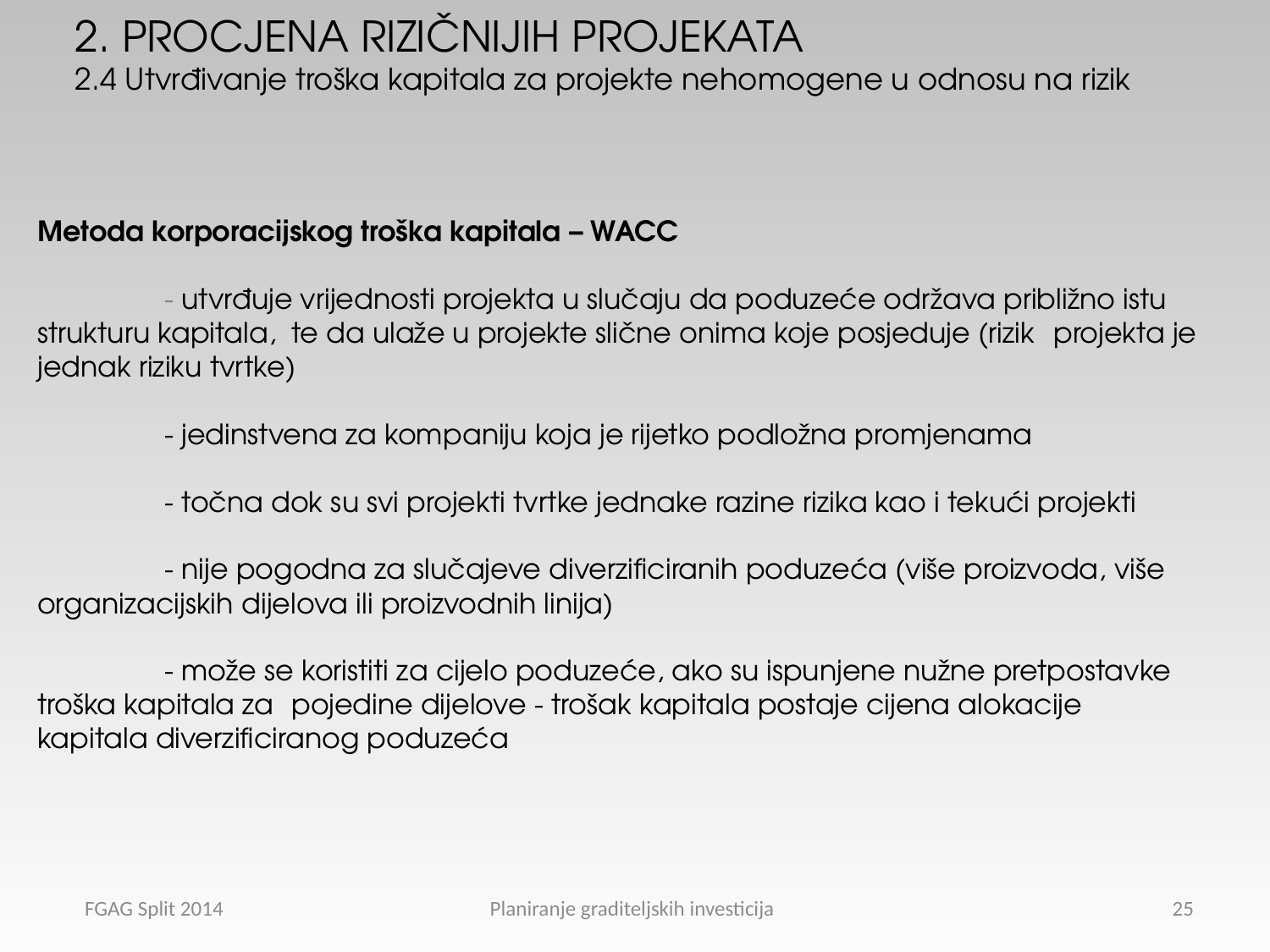

2. PROCJENA RIZIČNIJIH PROJEKATA
2.4 Utvrđivanje troška kapitala za projekte nehomogene u odnosu na rizik
Metoda korporacijskog troška kapitala – WACC

	- utvrđuje vrijednosti projekta u slučaju da poduzeće održava približno istu 	strukturu kapitala, 	te da ulaže u projekte slične onima koje posjeduje (rizik 	projekta je jednak riziku tvrtke)

	- jedinstvena za kompaniju koja je rijetko podložna promjenama

	- točna dok su svi projekti tvrtke jednake razine rizika kao i tekući projekti

	- nije pogodna za slučajeve diverzificiranih poduzeća (više proizvoda, više 	organizacijskih dijelova ili proizvodnih linija)

	- može se koristiti za cijelo poduzeće, ako su ispunjene nužne pretpostavke 	troška kapitala za 	pojedine dijelove - trošak kapitala postaje cijena alokacije 	kapitala diverzificiranog poduzeća
FGAG Split 2014                                                       Planiranje graditeljskih investicija
25